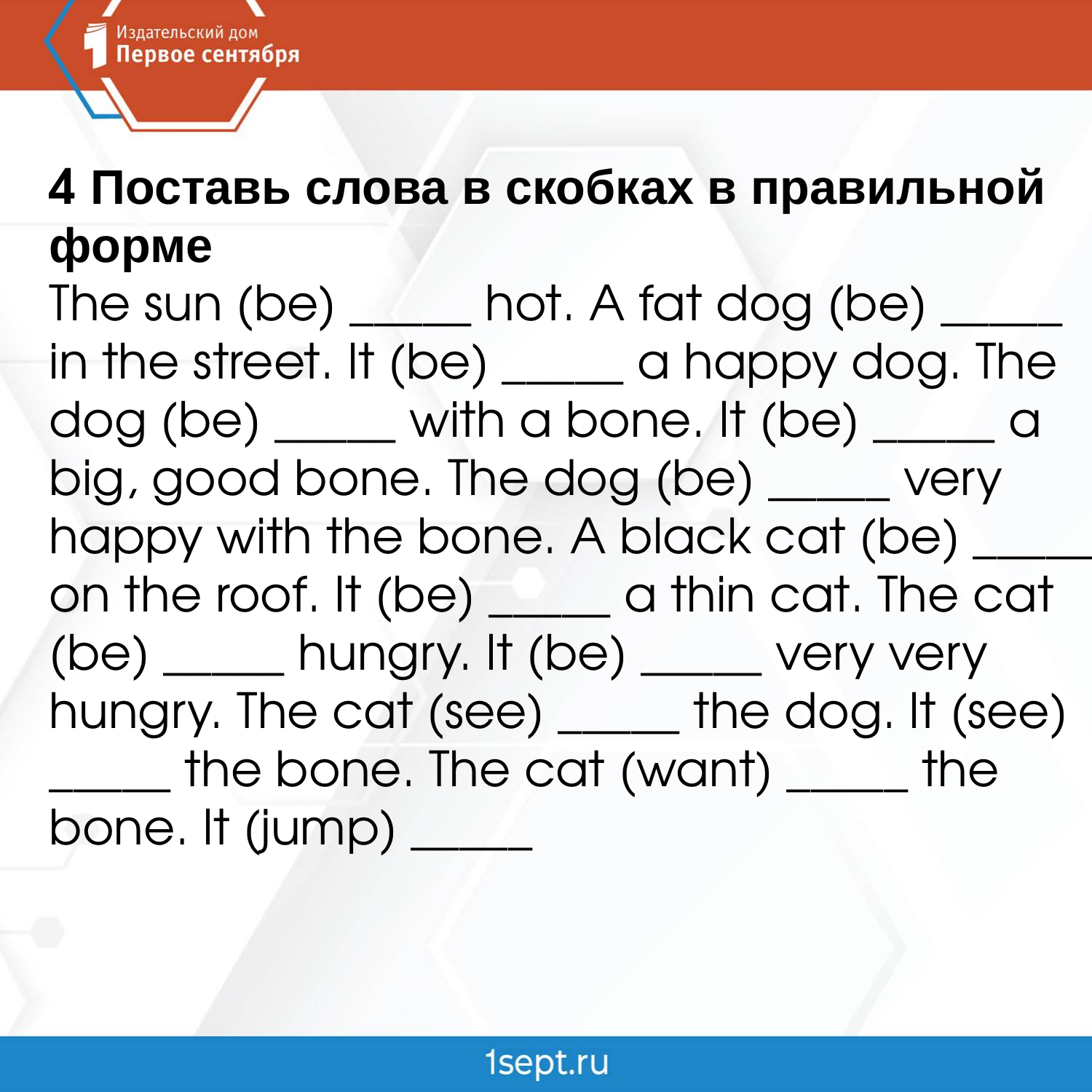

4 Поставь слова в скобках в правильной форме
The sun (be) _____ hot. A fat dog (be) _____ in the street. It (be) _____ a happy dog. The dog (be) _____ with a bone. It (be) _____ a big, good bone. The dog (be) _____ very happy with the bone. A black cat (be) _____ on the roof. It (be) _____ a thin cat. The cat (be) _____ hungry. It (be) _____ very very hungry. The cat (see) _____ the dog. It (see) _____ the bone. The cat (want) _____ the bone. It (jump) _____